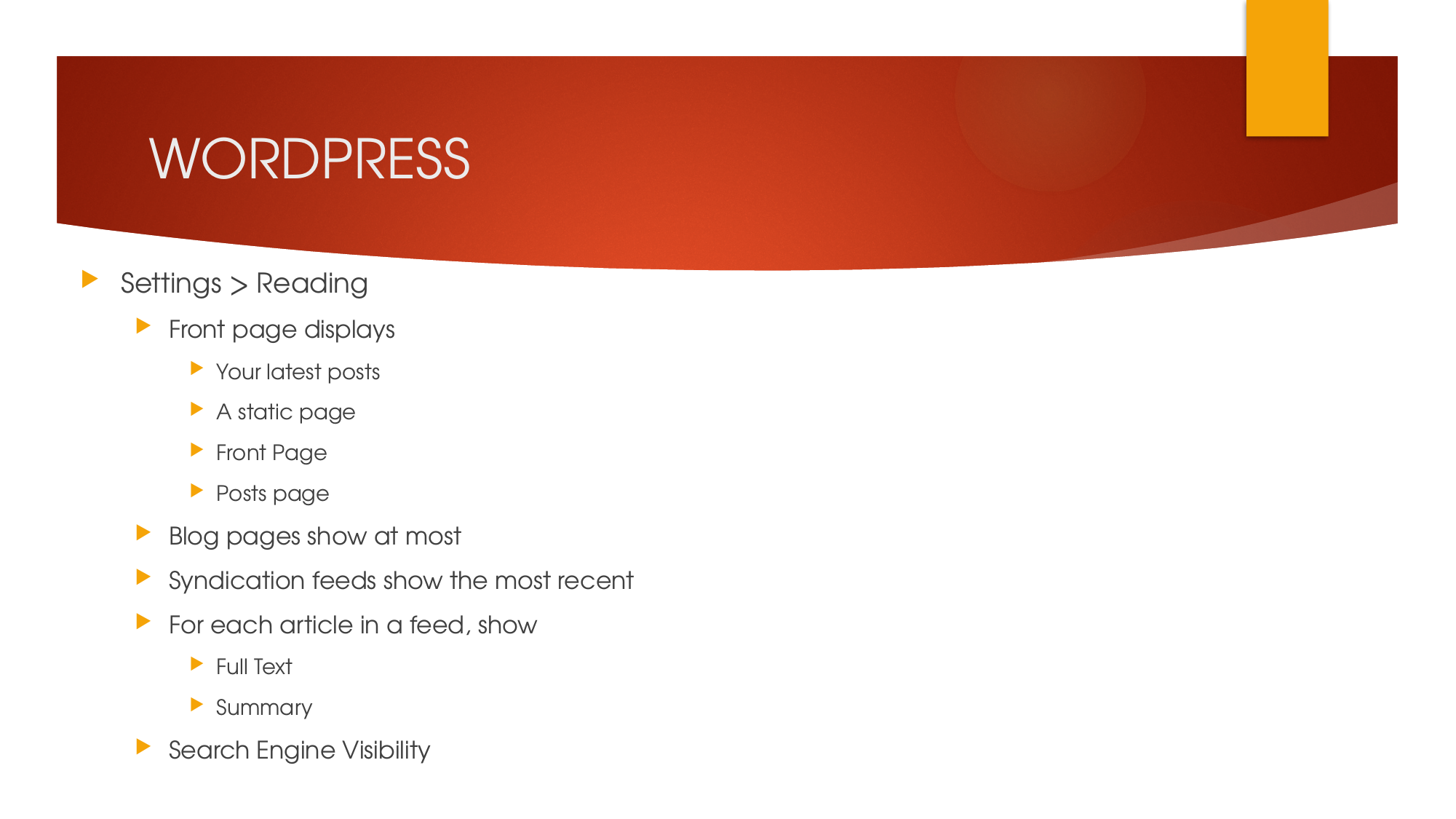

# WORDPRESS
Settings > Reading
Front page displays
Your latest posts
A static page
Front Page
Posts page
Blog pages show at most
Syndication feeds show the most recent
For each article in a feed, show
Full Text
Summary
Search Engine Visibility